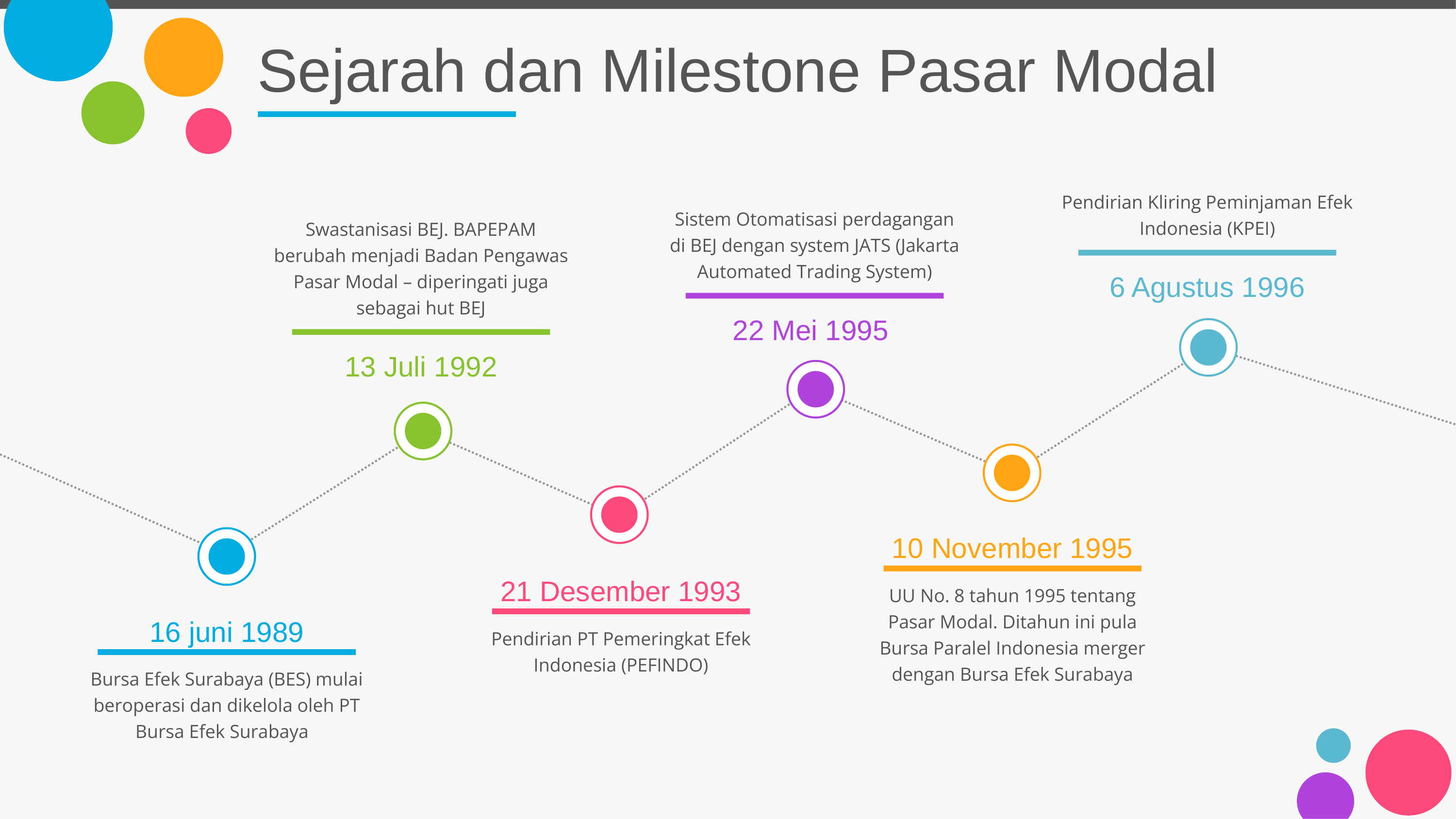

# Sejarah dan Milestone Pasar Modal

Pendirian Kliring Peminjaman Efek Indonesia (KPEI)
Sistem Otomatisasi perdagangan di BEJ dengan system JATS (Jakarta Automated Trading System)
Swastanisasi BEJ. BAPEPAM berubah menjadi Badan Pengawas Pasar Modal – diperingati juga sebagai hut BEJ
6 Agustus 1996
22 Mei 1995
13 Juli 1992
10 November 1995
21 Desember 1993
UU No. 8 tahun 1995 tentang Pasar Modal. Ditahun ini pula Bursa Paralel Indonesia merger dengan Bursa Efek Surabaya
16 juni 1989
Pendirian PT Pemeringkat Efek Indonesia (PEFINDO)
Bursa Efek Surabaya (BES) mulai beroperasi dan dikelola oleh PT Bursa Efek Surabaya